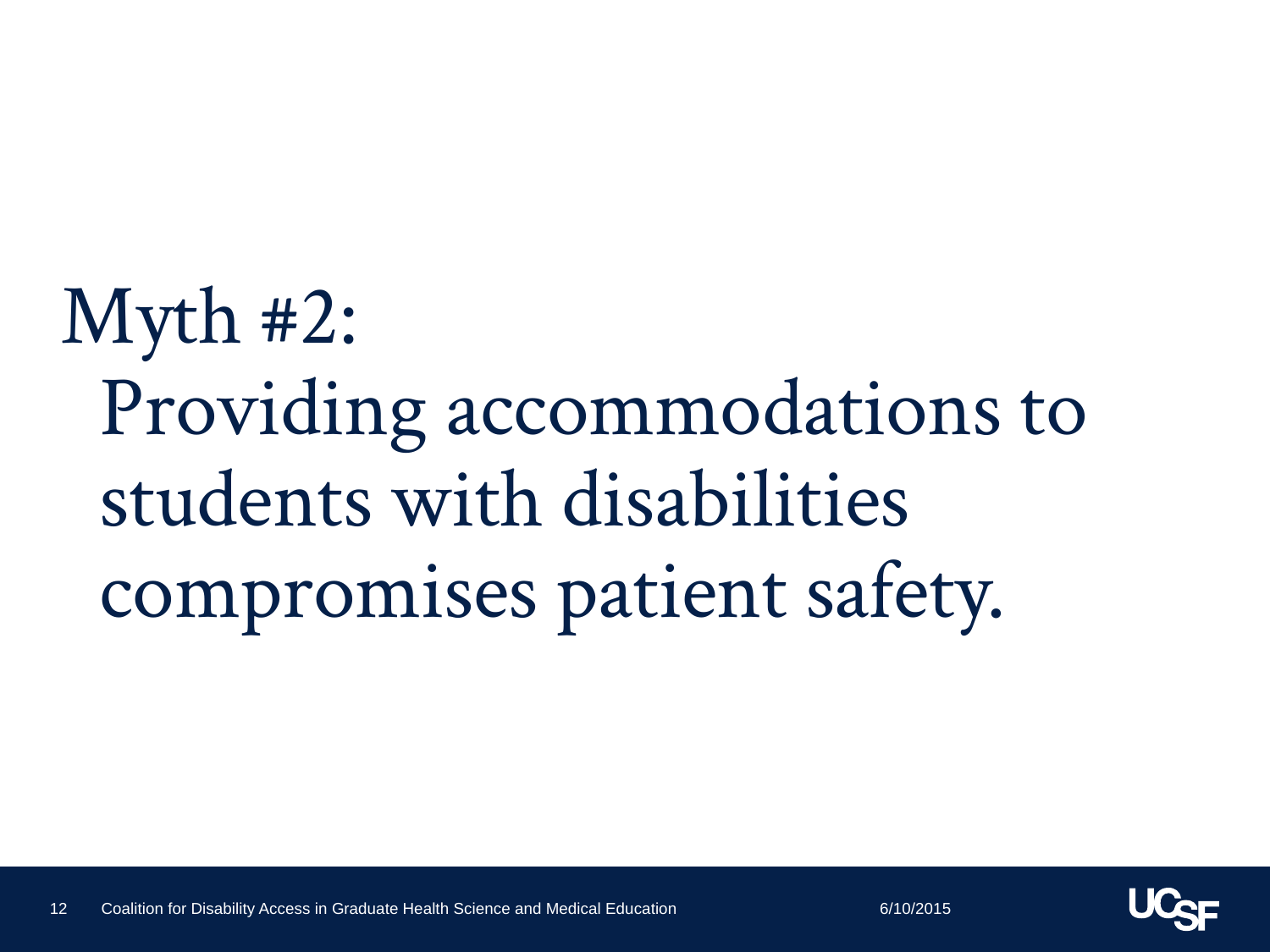

# Myth #2: Providing accommodations to students with disabilities compromises patient safety.
6/10/2015
12
Coalition for Disability Access in Graduate Health Science and Medical Education